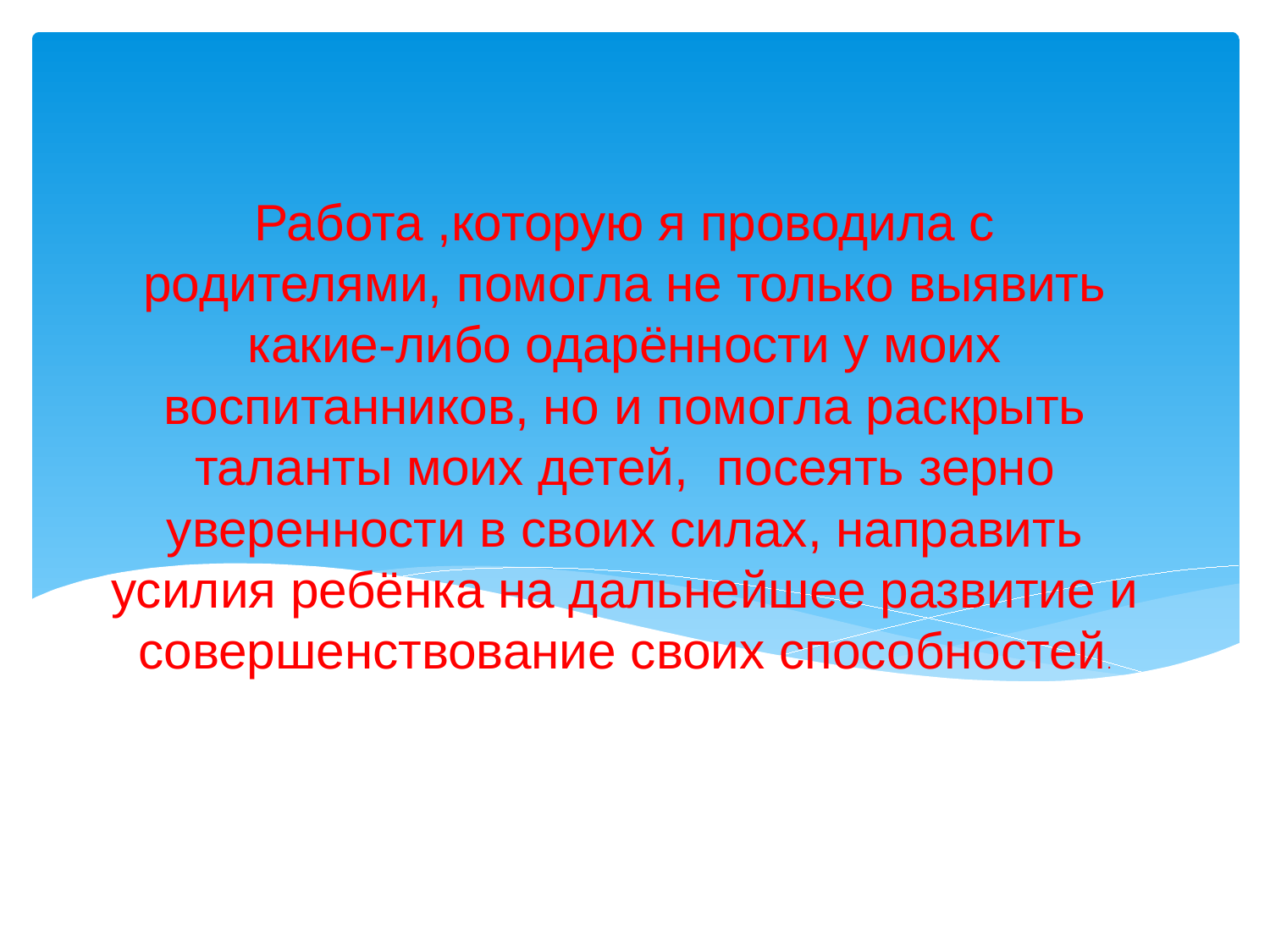

Работа ,которую я проводила с родителями, помогла не только выявить какие-либо одарённости у моих воспитанников, но и помогла раскрыть таланты моих детей,  посеять зерно уверенности в своих силах, направить усилия ребёнка на дальнейшее развитие и совершенствование своих способностей.
#